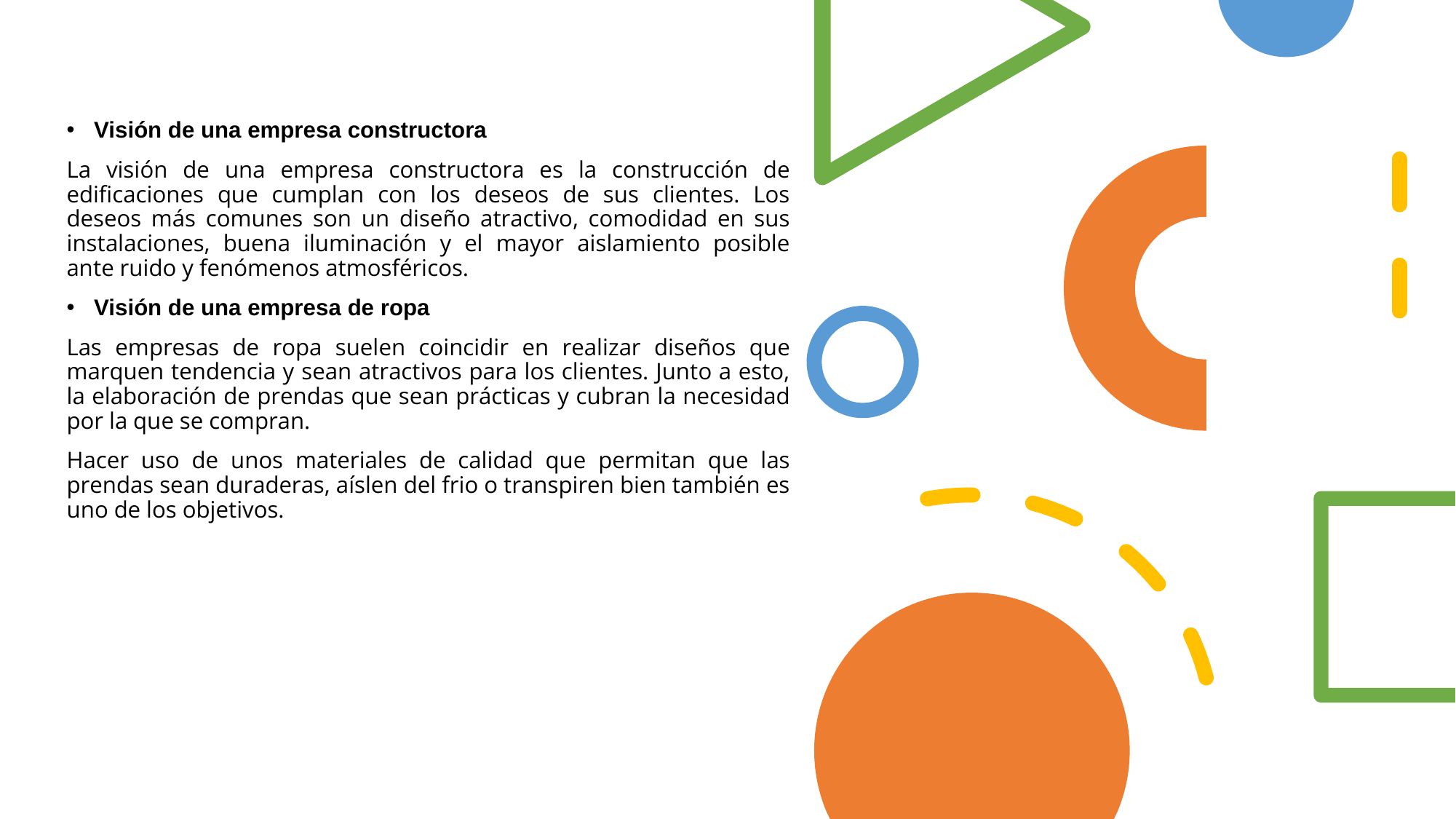

#
Visión de una empresa constructora
La visión de una empresa constructora es la construcción de edificaciones que cumplan con los deseos de sus clientes. Los deseos más comunes son un diseño atractivo, comodidad en sus instalaciones, buena iluminación y el mayor aislamiento posible ante ruido y fenómenos atmosféricos.
Visión de una empresa de ropa
Las empresas de ropa suelen coincidir en realizar diseños que marquen tendencia y sean atractivos para los clientes. Junto a esto, la elaboración de prendas que sean prácticas y cubran la necesidad por la que se compran.
Hacer uso de unos materiales de calidad que permitan que las prendas sean duraderas, aíslen del frio o transpiren bien también es uno de los objetivos.